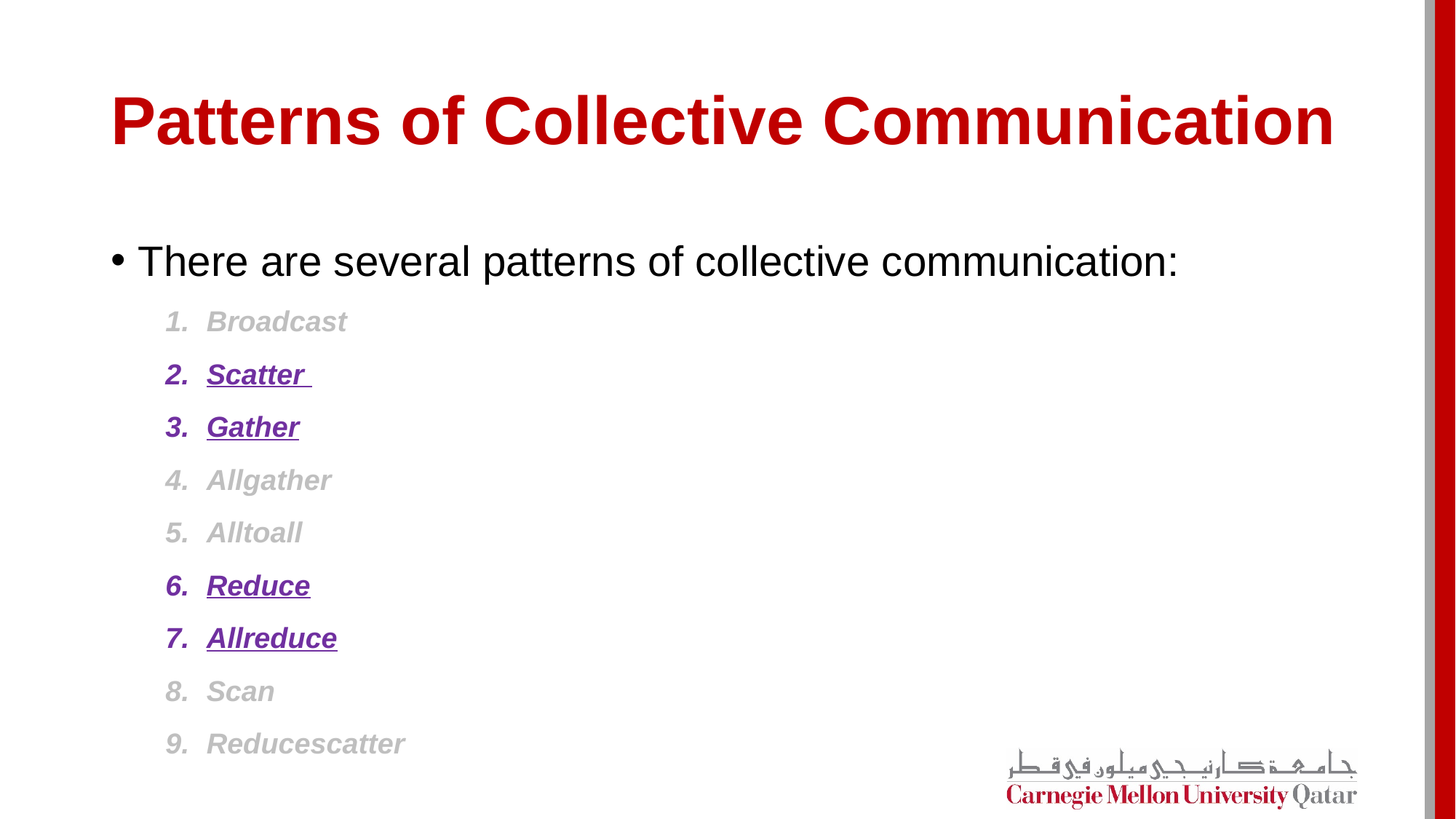

# Patterns of Collective Communication
There are several patterns of collective communication:
Broadcast
Scatter
Gather
Allgather
Alltoall
Reduce
Allreduce
Scan
Reducescatter